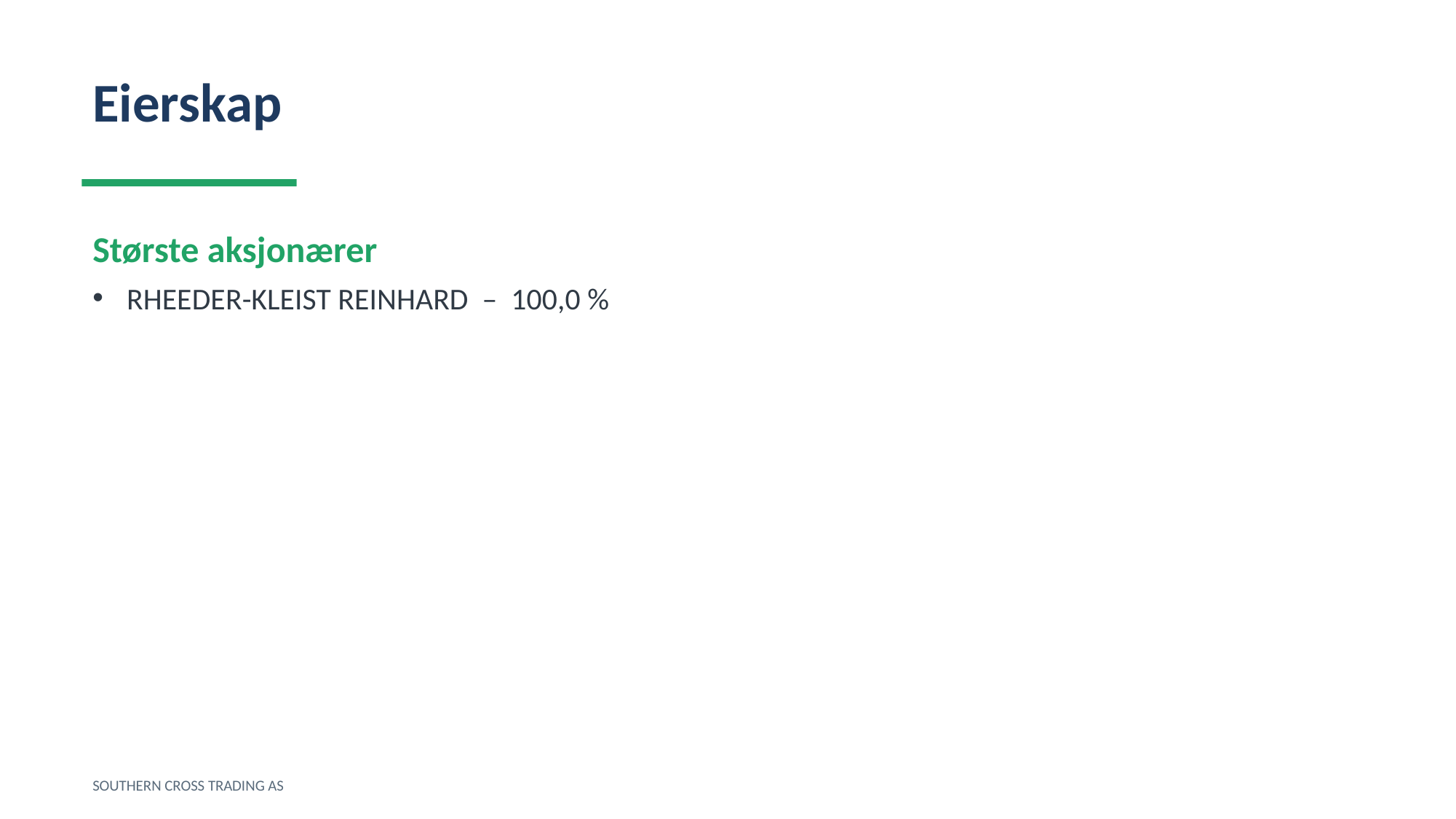

Eierskap

Største aksjonærer
RHEEDER-KLEIST REINHARD  –  100,0 %
SOUTHERN CROSS TRADING AS